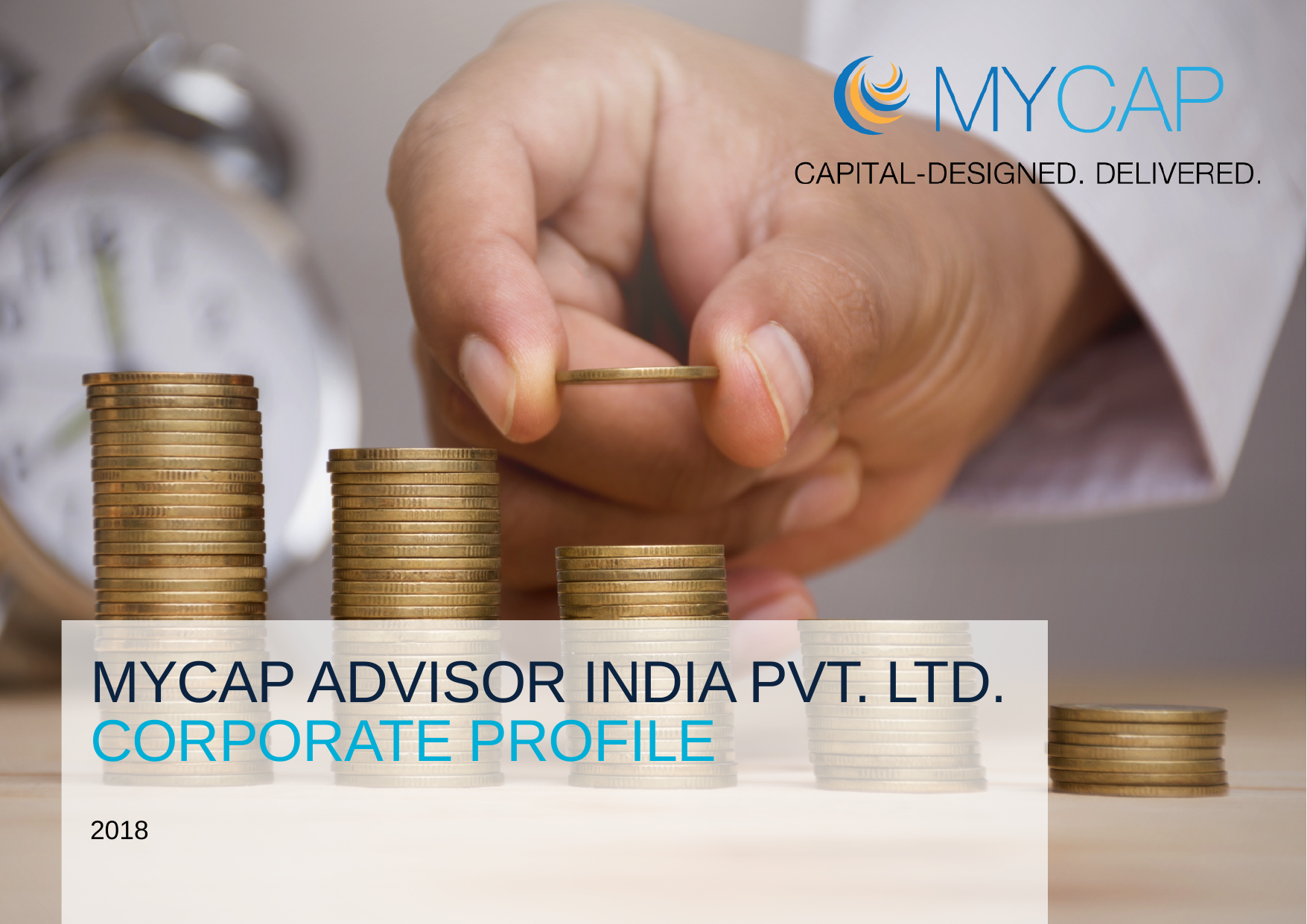

MyCap Advisor India Pvt. Ltd.
Corporate Profile
2018